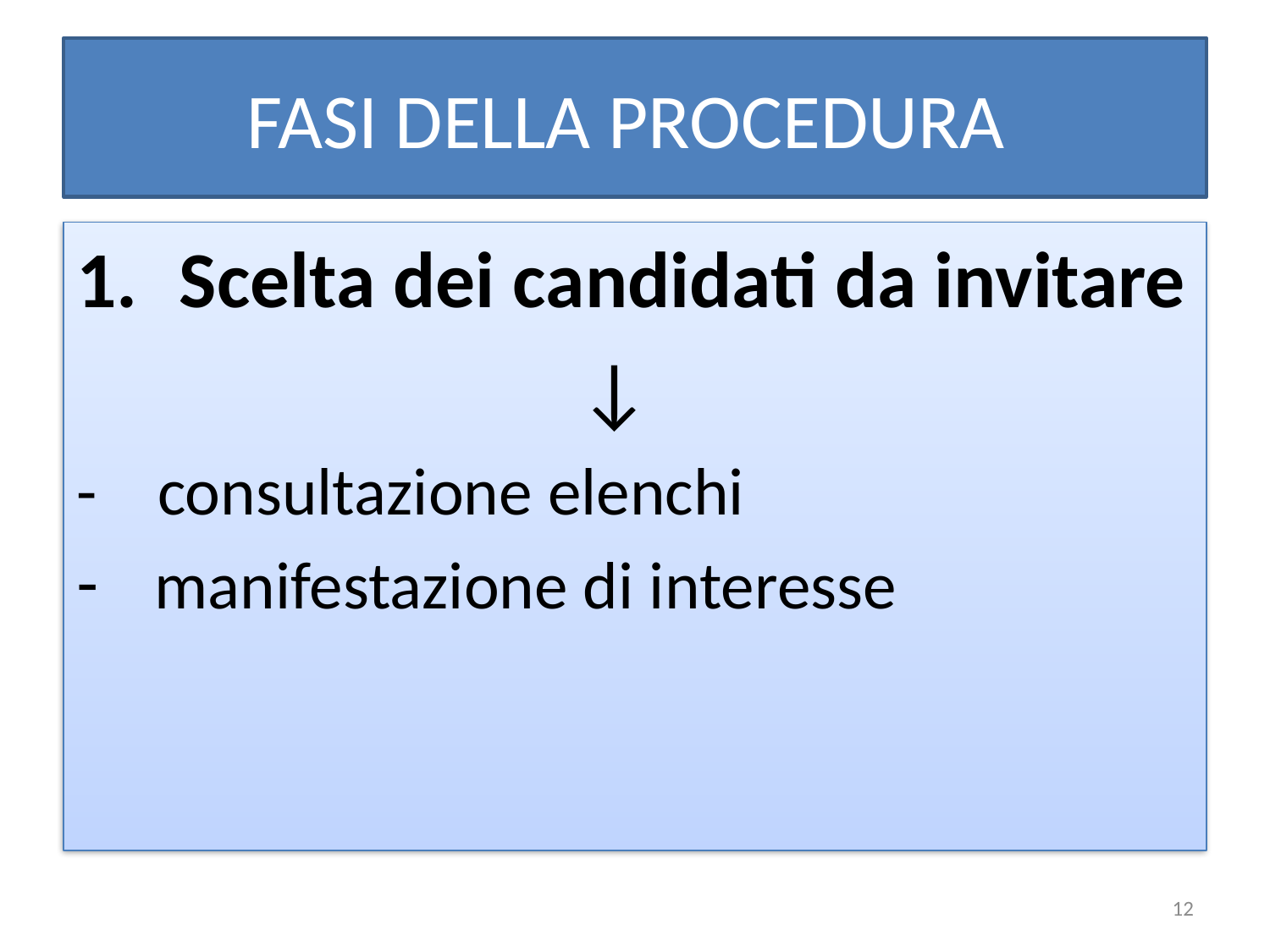

# FASI DELLA PROCEDURA
Scelta dei candidati da invitare
                            ↓
-    consultazione elenchi
  manifestazione di interesse

12